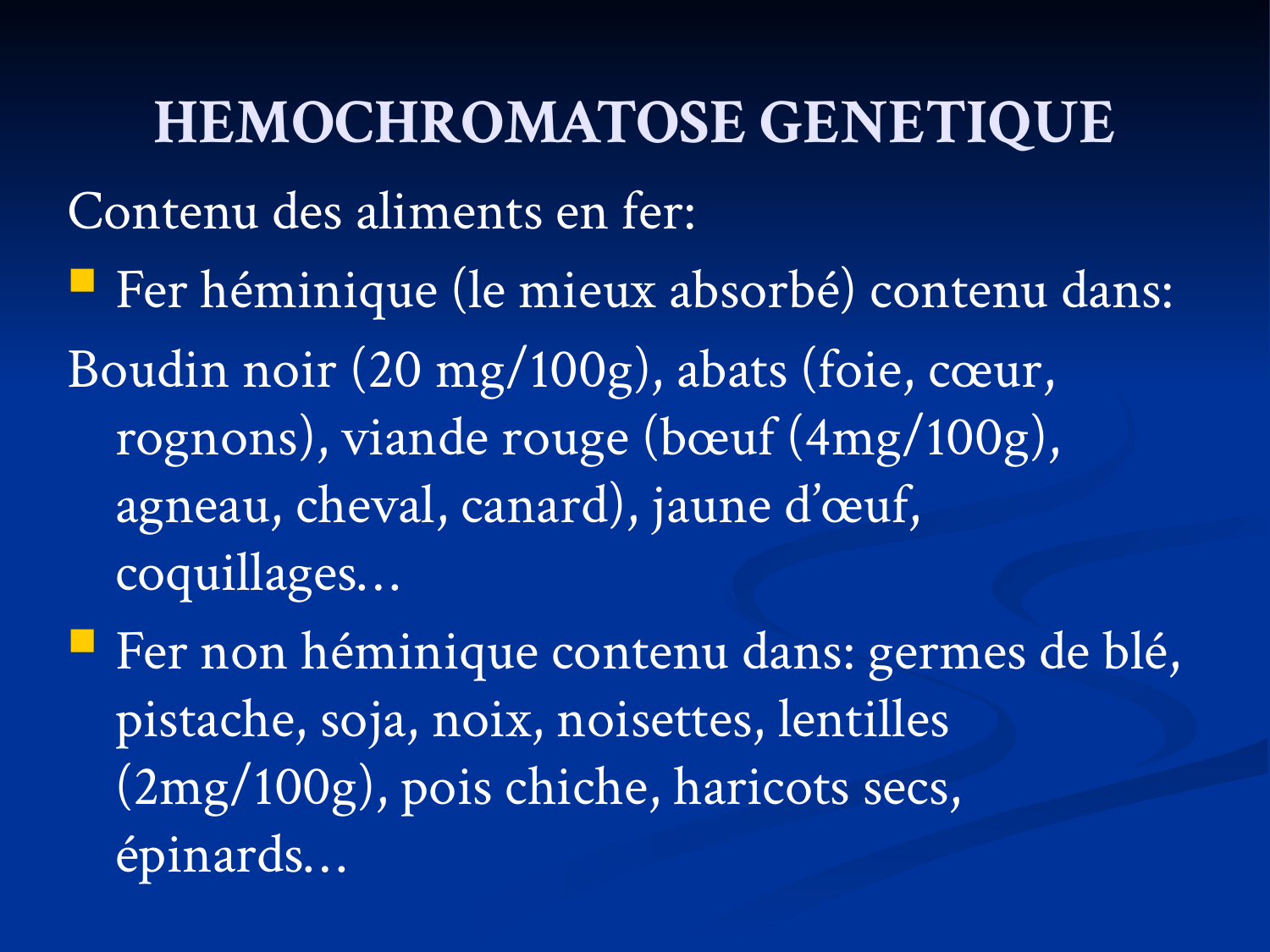

# HEMOCHROMATOSE GENETIQUE
Contenu des aliments en fer:
Fer héminique (le mieux absorbé) contenu dans:
Boudin noir (20 mg/100g), abats (foie, cœur, rognons), viande rouge (bœuf (4mg/100g), agneau, cheval, canard), jaune d’œuf, coquillages…
Fer non héminique contenu dans: germes de blé, pistache, soja, noix, noisettes, lentilles (2mg/100g), pois chiche, haricots secs, épinards…